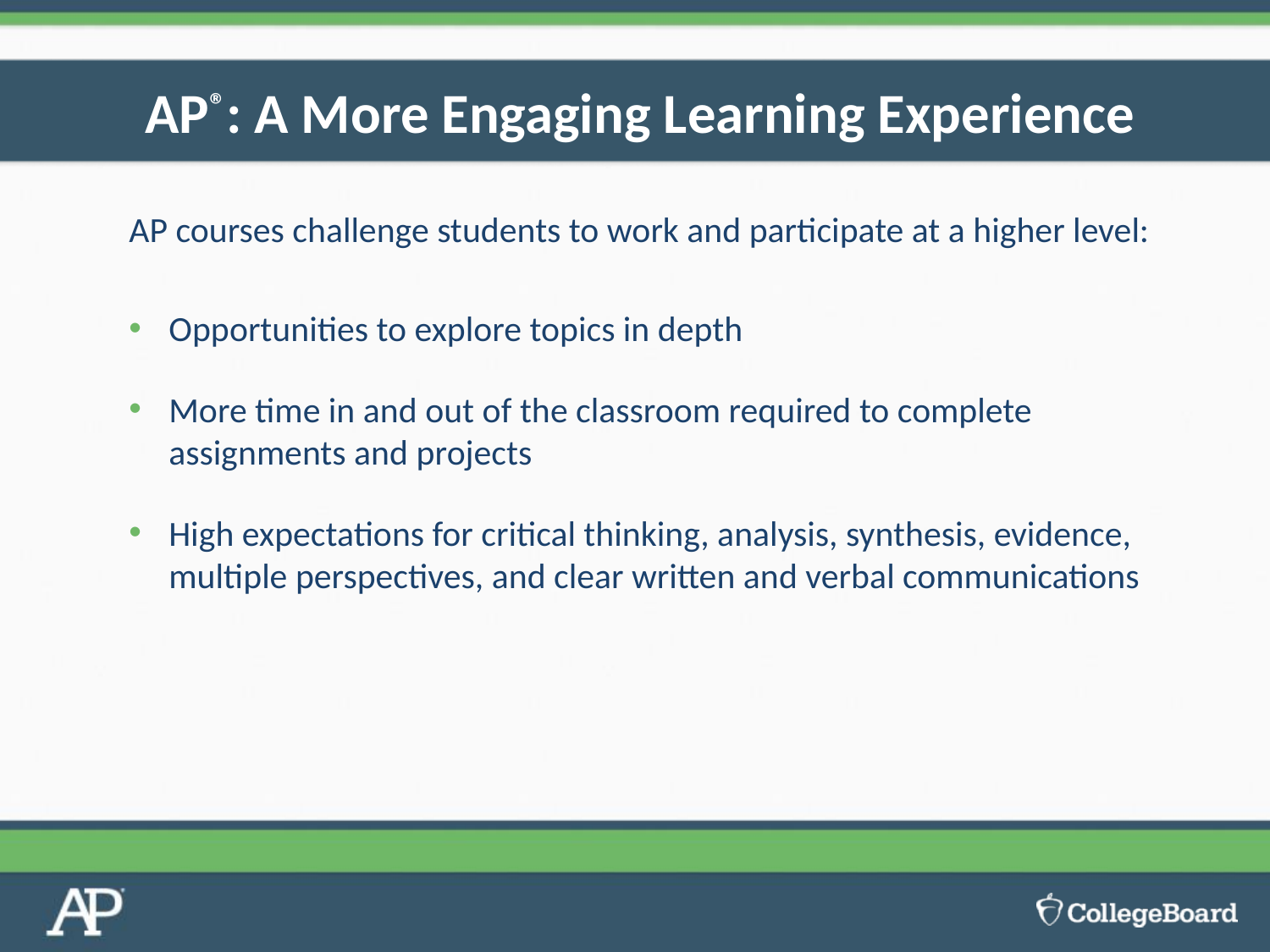

# AP®: A More Engaging Learning Experience

AP courses challenge students to work and participate at a higher level:

Opportunities to explore topics in depth
More time in and out of the classroom required to complete assignments and projects
High expectations for critical thinking, analysis, synthesis, evidence, multiple perspectives, and clear written and verbal communications